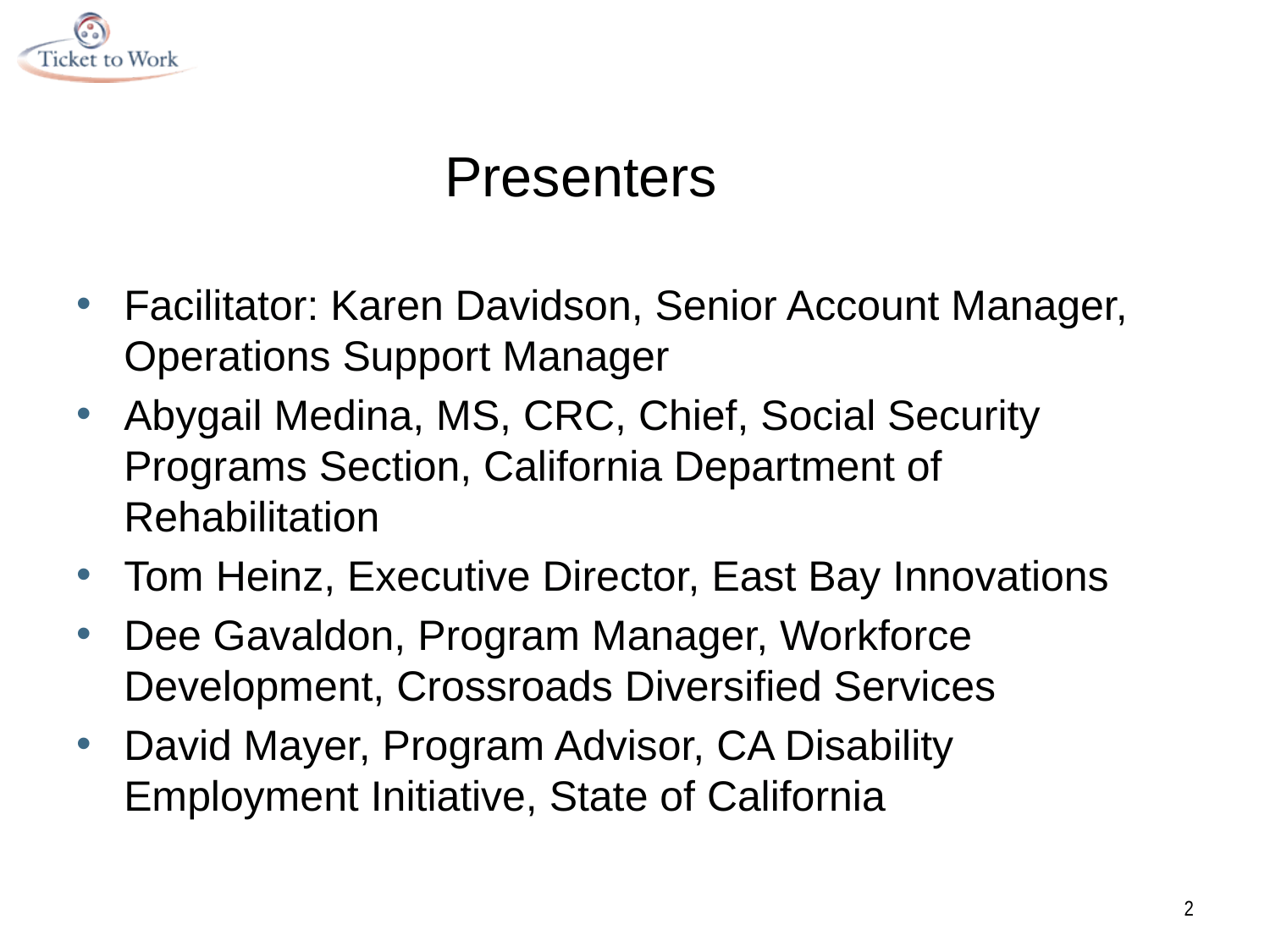

# Presenters
Facilitator: Karen Davidson, Senior Account Manager, Operations Support Manager
Abygail Medina, MS, CRC, Chief, Social Security Programs Section, California Department of Rehabilitation
Tom Heinz, Executive Director, East Bay Innovations
Dee Gavaldon, Program Manager, Workforce Development, Crossroads Diversified Services
David Mayer, Program Advisor, CA Disability Employment Initiative, State of California

2